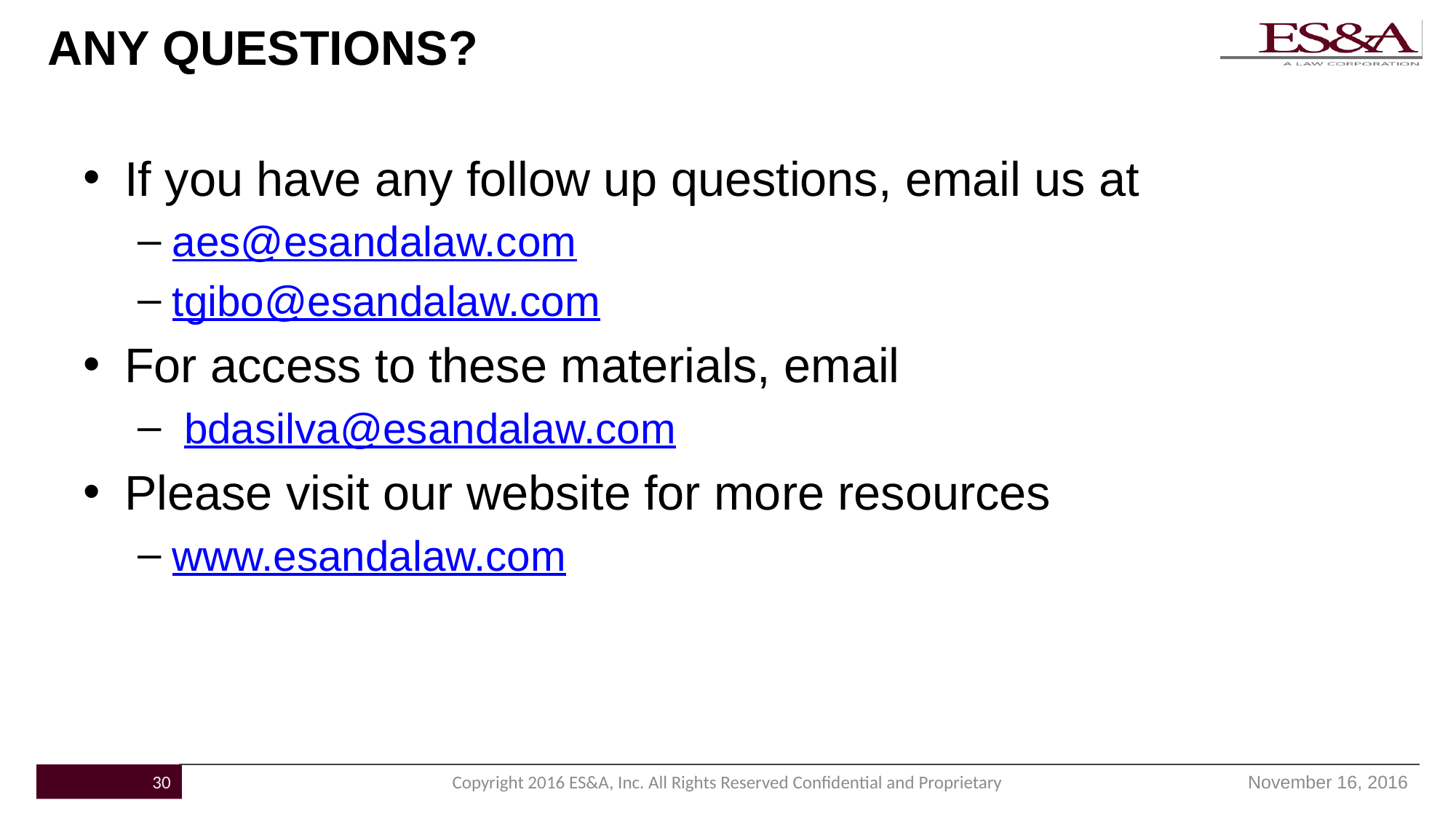

# ANY QUESTIONS?
If you have any follow up questions, email us at
aes@esandalaw.com
tgibo@esandalaw.com
For access to these materials, email
 bdasilva@esandalaw.com
Please visit our website for more resources
www.esandalaw.com

November 16, 2016
30
Copyright 2016 ES&A, Inc. All Rights Reserved Confidential and Proprietary